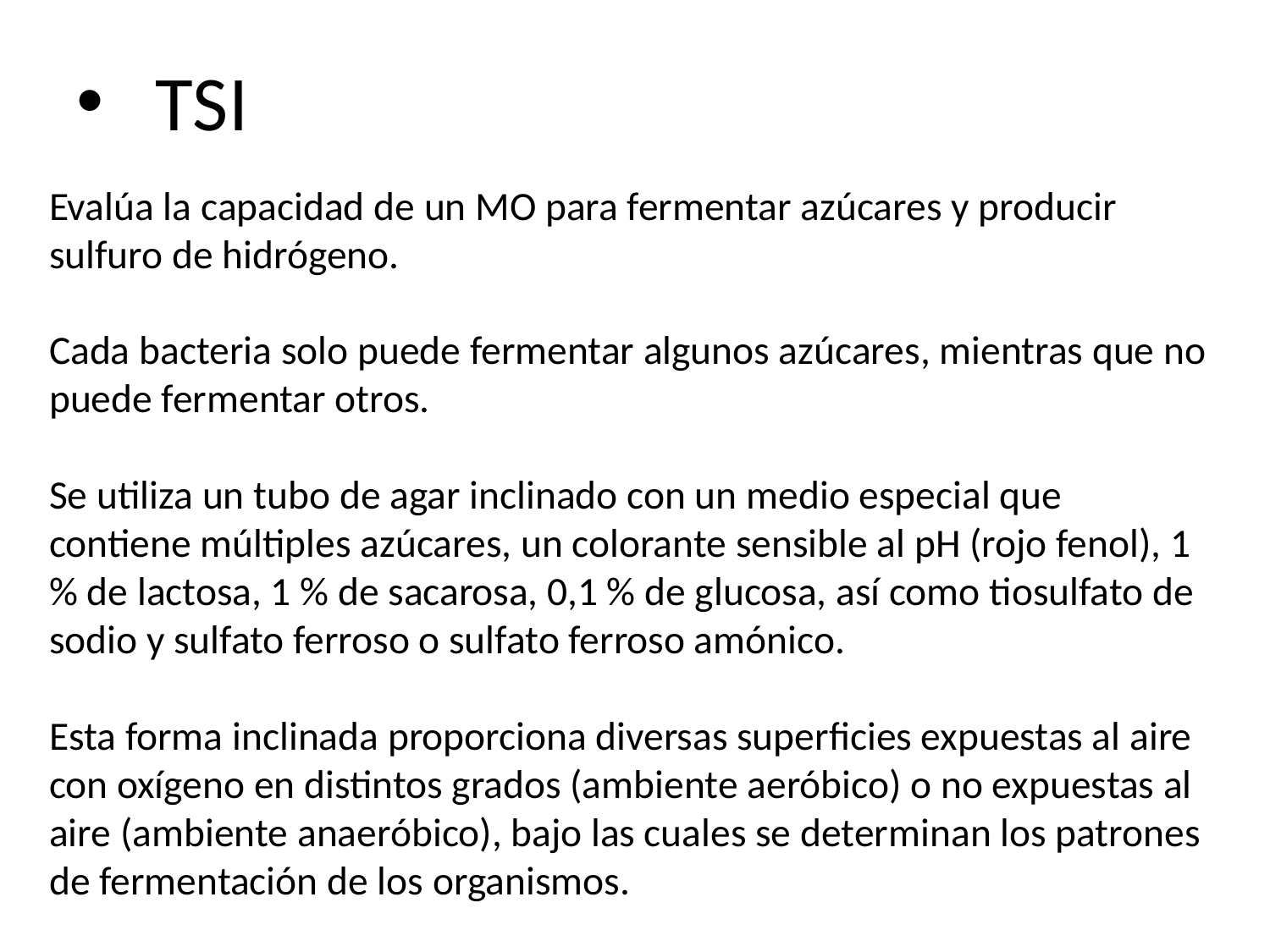

# TSI
Evalúa la capacidad de un MO para fermentar azúcares y producir sulfuro de hidrógeno.

Cada bacteria solo puede fermentar algunos azúcares, mientras que no puede fermentar otros.

Se utiliza un tubo de agar inclinado con un medio especial que contiene múltiples azúcares, un colorante sensible al pH (rojo fenol), 1 % de lactosa, 1 % de sacarosa, 0,1 % de glucosa, así como tiosulfato de sodio y sulfato ferroso o sulfato ferroso amónico.

Esta forma inclinada proporciona diversas superficies expuestas al aire con oxígeno en distintos grados (ambiente aeróbico) o no expuestas al aire (ambiente anaeróbico), bajo las cuales se determinan los patrones de fermentación de los organismos.